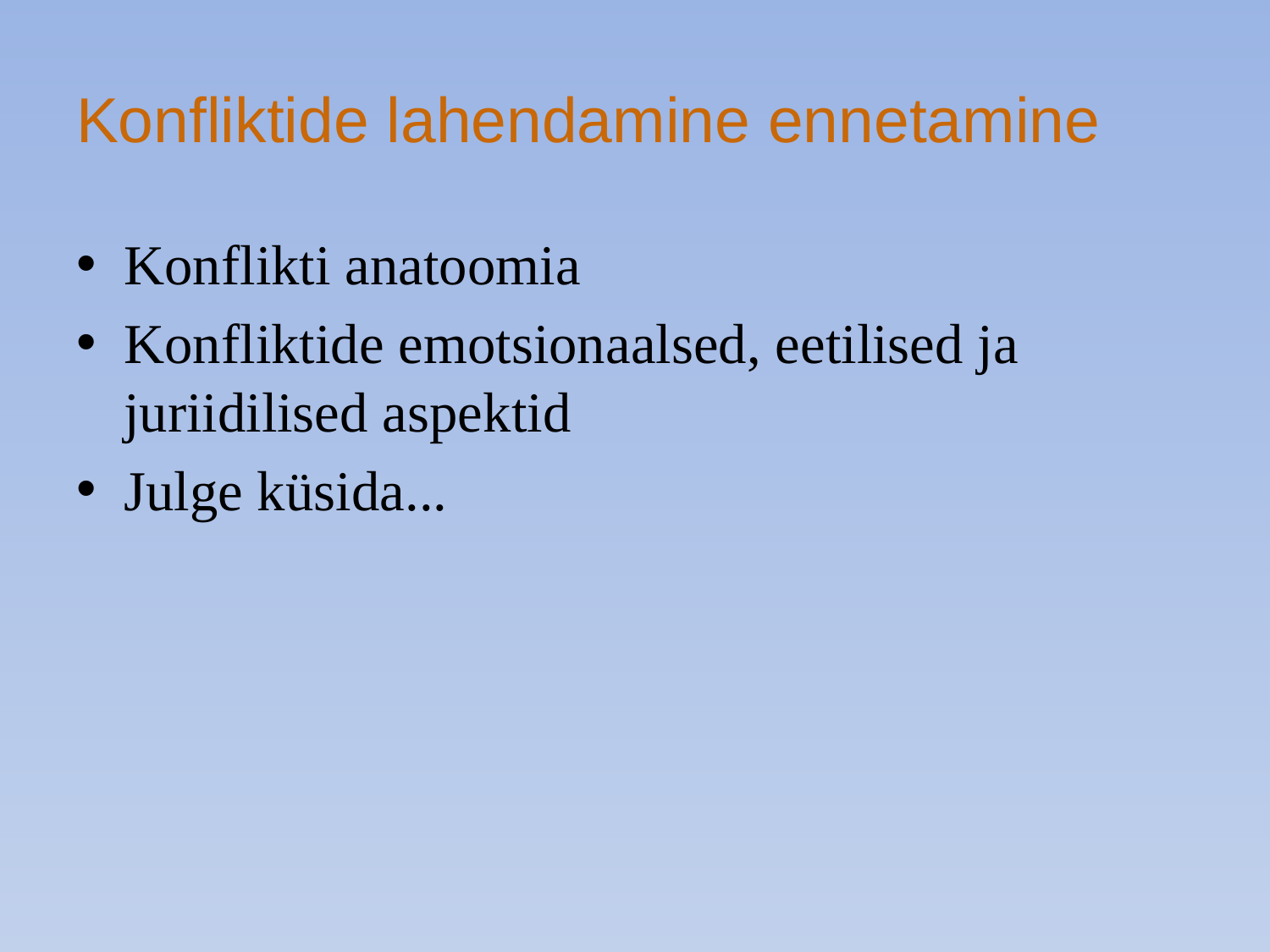

# Konfliktide lahendamine ennetamine
Konflikti anatoomia
Konfliktide emotsionaalsed, eetilised ja juriidilised aspektid
Julge küsida...